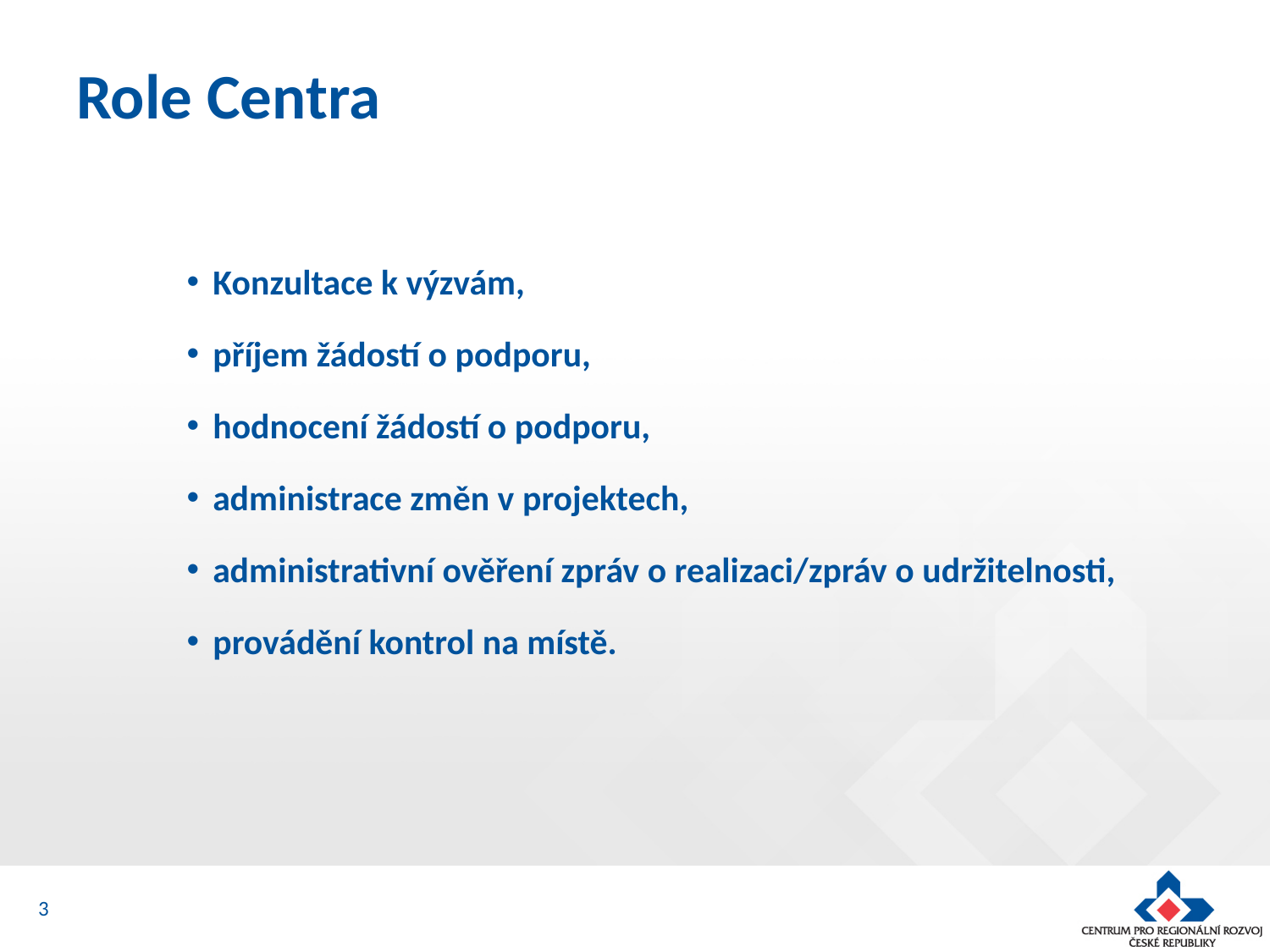

# Role Centra

Konzultace k výzvám,
příjem žádostí o podporu,
hodnocení žádostí o podporu,
administrace změn v projektech,
administrativní ověření zpráv o realizaci/zpráv o udržitelnosti,
provádění kontrol na místě.

3